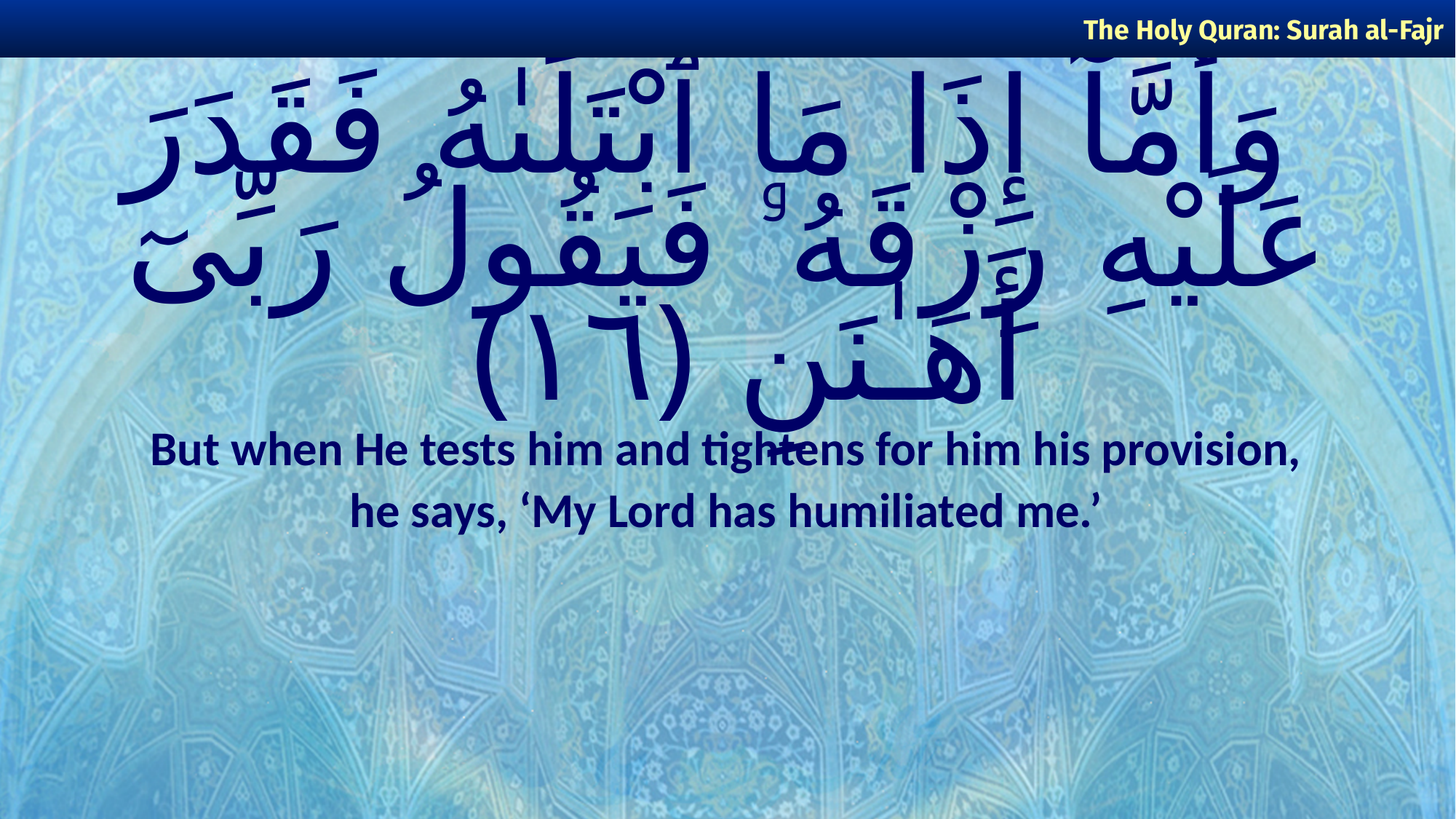

The Holy Quran: Surah al-Fajr
# وَأَمَّآ إِذَا مَا ٱبْتَلَىٰهُ فَقَدَرَ عَلَيْهِ رِزْقَهُۥ فَيَقُولُ رَبِّىٓ أَهَـٰنَنِ ﴿١٦﴾
But when He tests him and tightens for him his provision,
he says, ‘My Lord has humiliated me.’